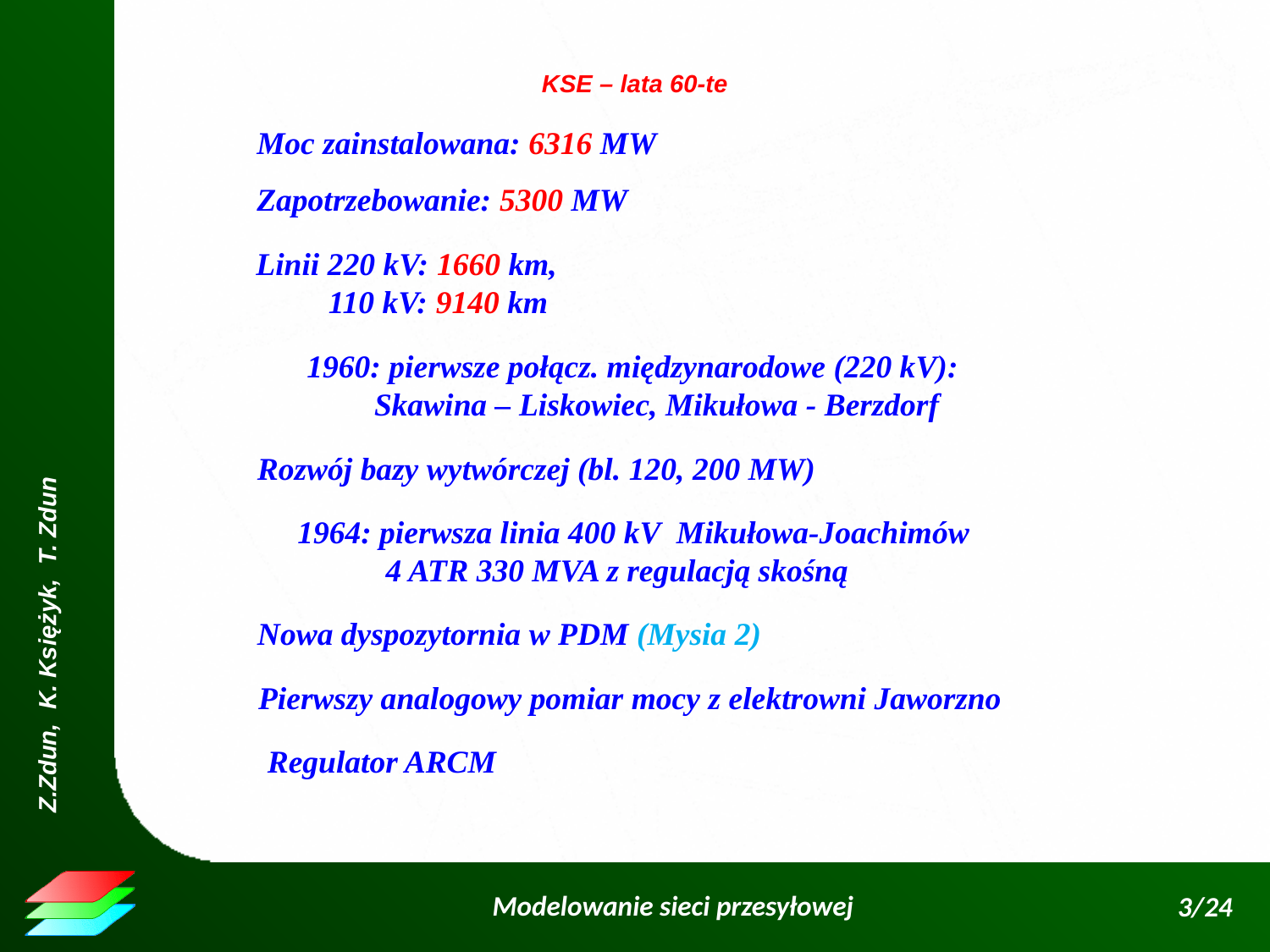

KSE – lata 60-te
Moc zainstalowana: 6316 MW
Zapotrzebowanie: 5300 MW
Linii 220 kV: 1660 km,
         110 kV: 9140 km
1960: pierwsze połącz. międzynarodowe (220 kV):
      Skawina – Liskowiec, Mikułowa - Berzdorf
Rozwój bazy wytwórczej (bl. 120, 200 MW)
1964: pierwsza linia 400 kV  Mikułowa-Joachimów
           4 ATR 330 MVA z regulacją skośną
Nowa dyspozytornia w PDM (Mysia 2)
Pierwszy analogowy pomiar mocy z elektrowni Jaworzno
Regulator ARCM